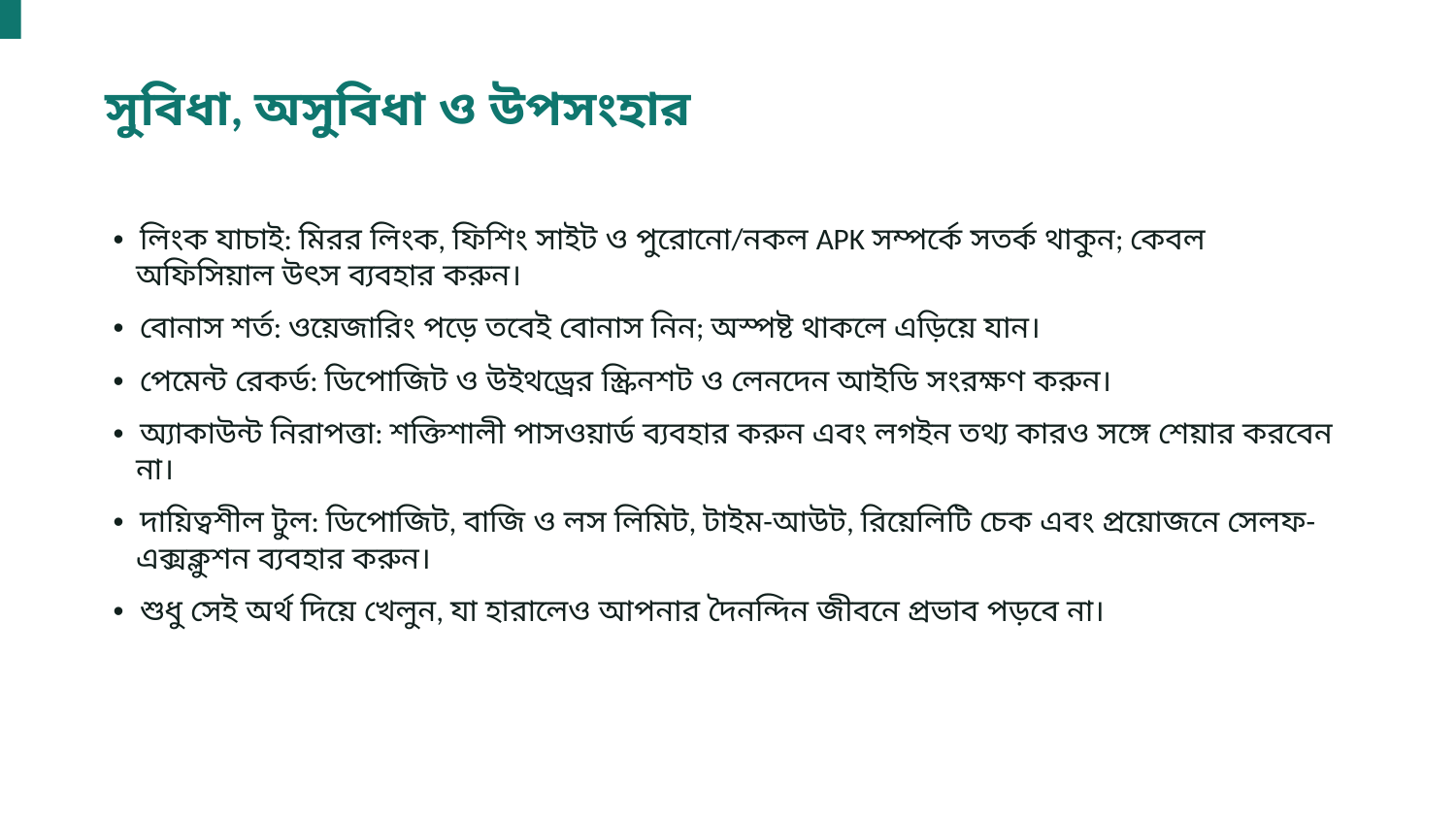

সুবিধা, অসুবিধা ও উপসংহার
•  লিংক যাচাই: মিরর লিংক, ফিশিং সাইট ও পুরোনো/নকল APK সম্পর্কে সতর্ক থাকুন; কেবল অফিসিয়াল উৎস ব্যবহার করুন।
•  বোনাস শর্ত: ওয়েজারিং পড়ে তবেই বোনাস নিন; অস্পষ্ট থাকলে এড়িয়ে যান।
•  পেমেন্ট রেকর্ড: ডিপোজিট ও উইথড্রের স্ক্রিনশট ও লেনদেন আইডি সংরক্ষণ করুন।
•  অ্যাকাউন্ট নিরাপত্তা: শক্তিশালী পাসওয়ার্ড ব্যবহার করুন এবং লগইন তথ্য কারও সঙ্গে শেয়ার করবেন না।
•  দায়িত্বশীল টুল: ডিপোজিট, বাজি ও লস লিমিট, টাইম-আউট, রিয়েলিটি চেক এবং প্রয়োজনে সেলফ-এক্সক্লুশন ব্যবহার করুন।
•  শুধু সেই অর্থ দিয়ে খেলুন, যা হারালেও আপনার দৈনন্দিন জীবনে প্রভাব পড়বে না।